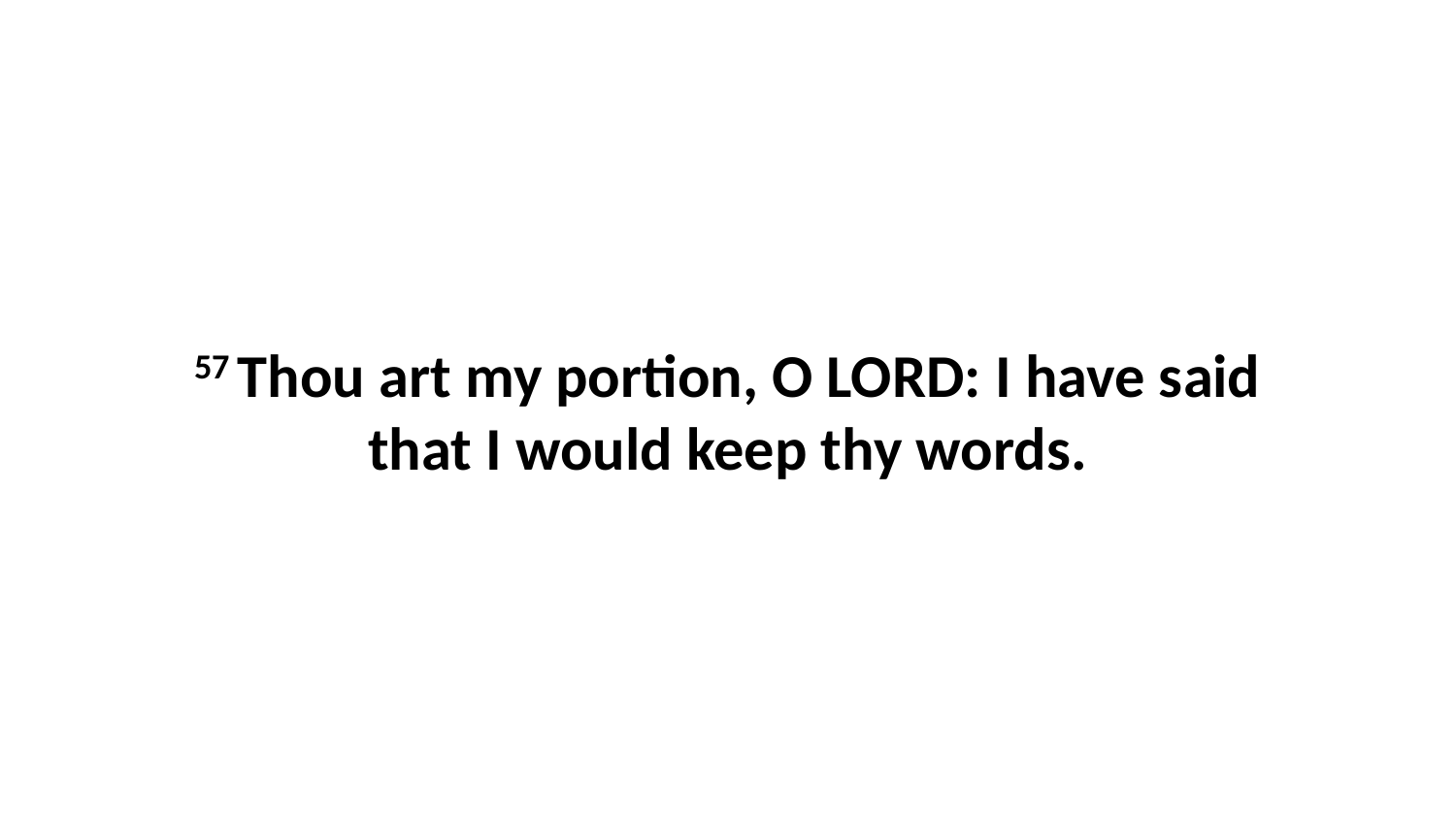

57 Thou art my portion, O LORD: I have said that I would keep thy words.